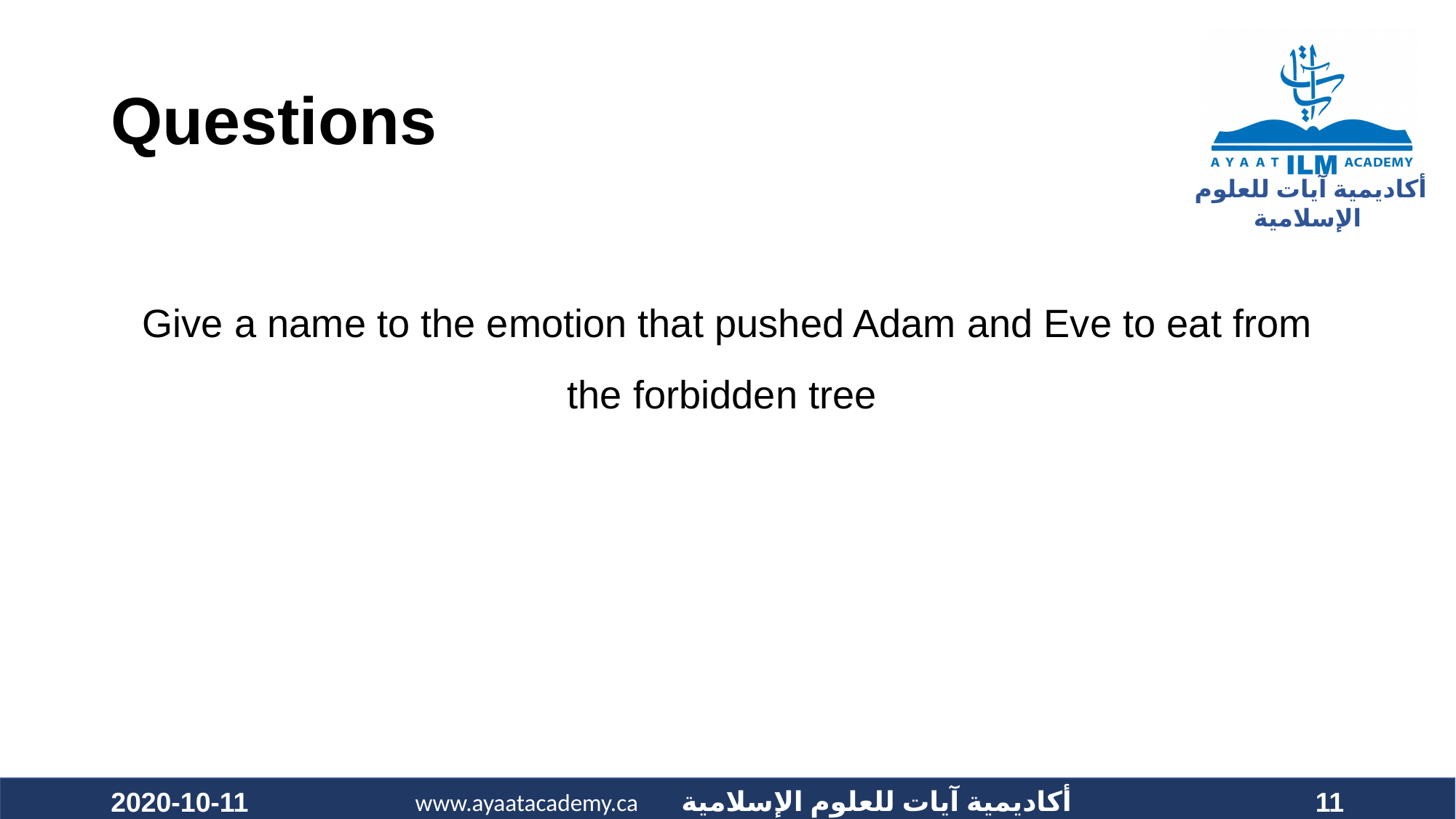

# Questions

Give a name to the emotion that pushed Adam and Eve to eat from the forbidden tree

2020-10-11
11